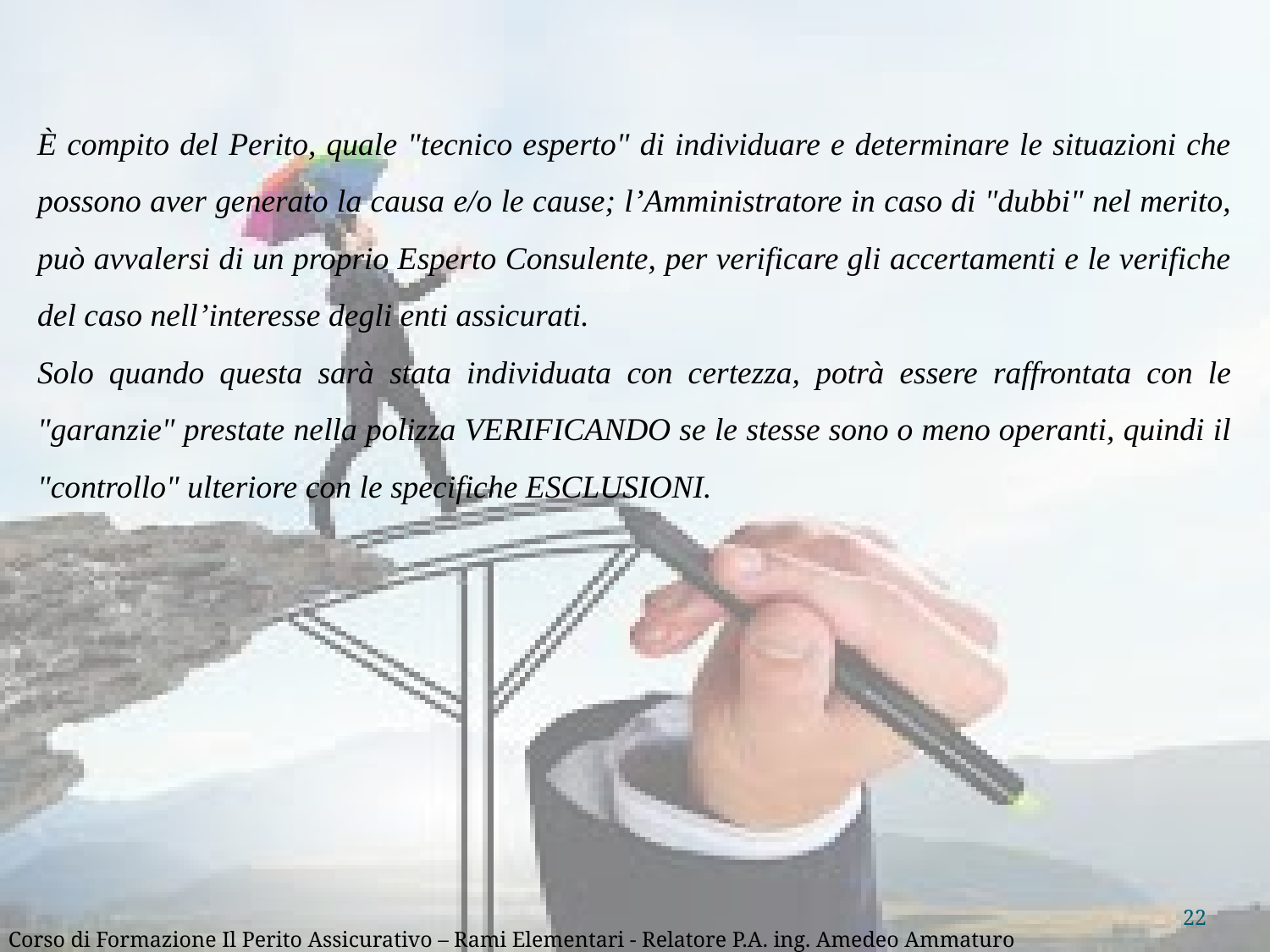

È compito del Perito, quale "tecnico esperto" di individuare e determinare le situazioni che possono aver generato la causa e/o le cause; l’Amministratore in caso di "dubbi" nel merito, può avvalersi di un proprio Esperto Consulente, per verificare gli accertamenti e le verifiche del caso nell’interesse degli enti assicurati.
Solo quando questa sarà stata individuata con certezza, potrà essere raffrontata con le "garanzie" prestate nella polizza VERIFICANDO se le stesse sono o meno operanti, quindi il "controllo" ulteriore con le specifiche ESCLUSIONI.
22
Corso di Formazione Il Perito Assicurativo – Rami Elementari - Relatore P.A. ing. Amedeo Ammaturo